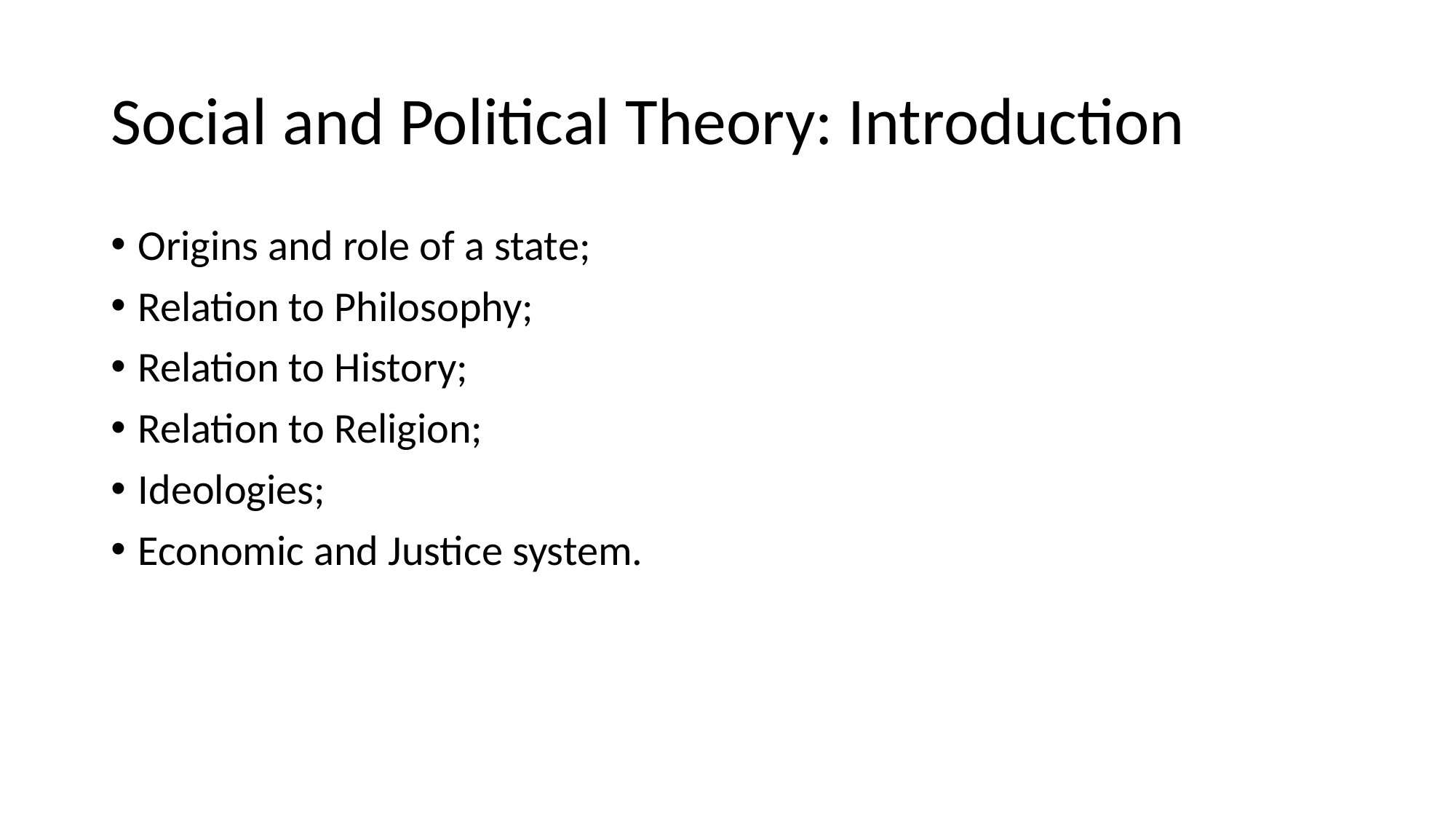

# Social and Political Theory: Introduction
Origins and role of a state;
Relation to Philosophy;
Relation to History;
Relation to Religion;
Ideologies;
Economic and Justice system.